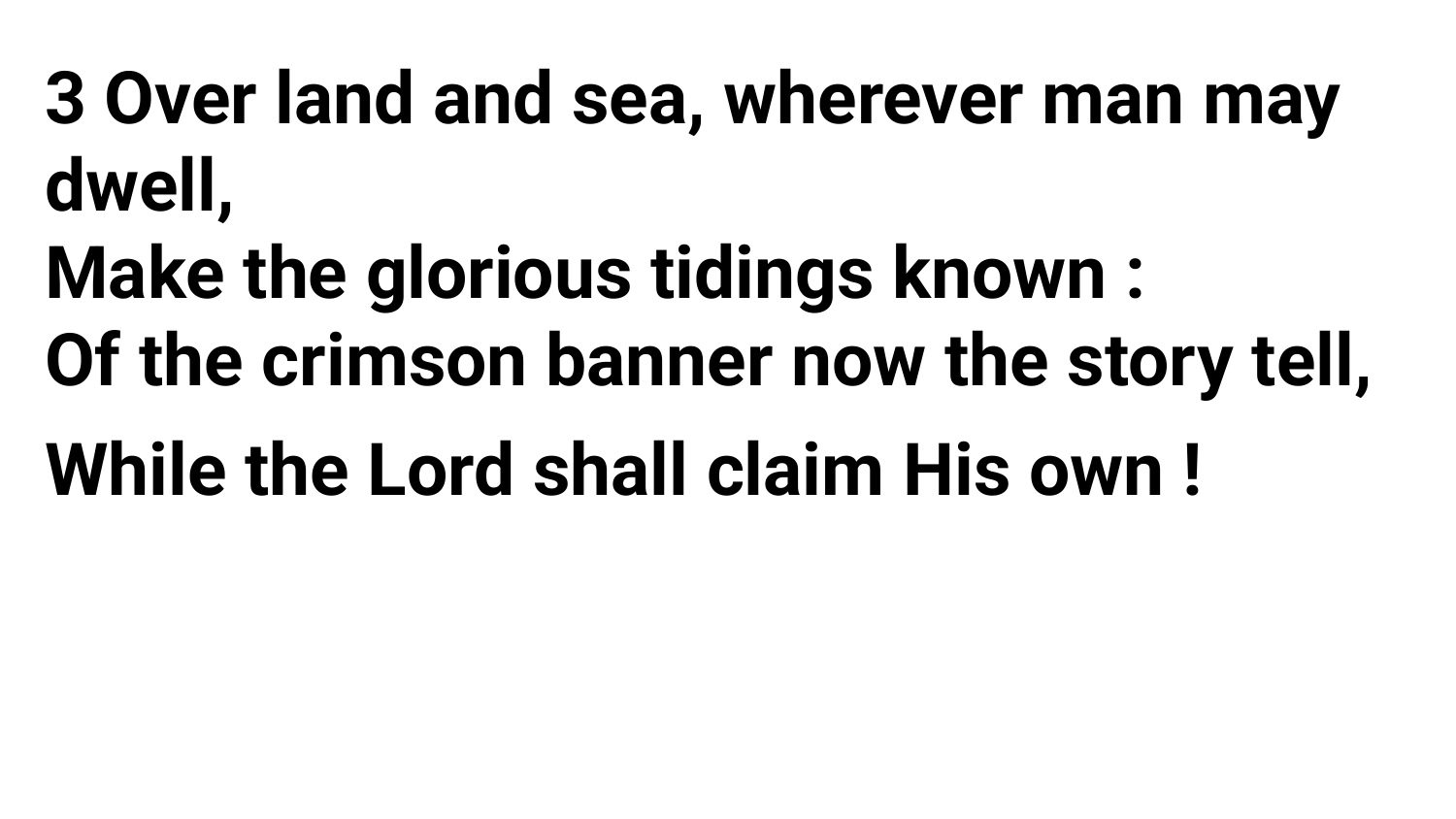

3 Over land and sea, wherever man may dwell,
Make the glorious tidings known :
Of the crimson banner now the story tell,
While the Lord shall claim His own !